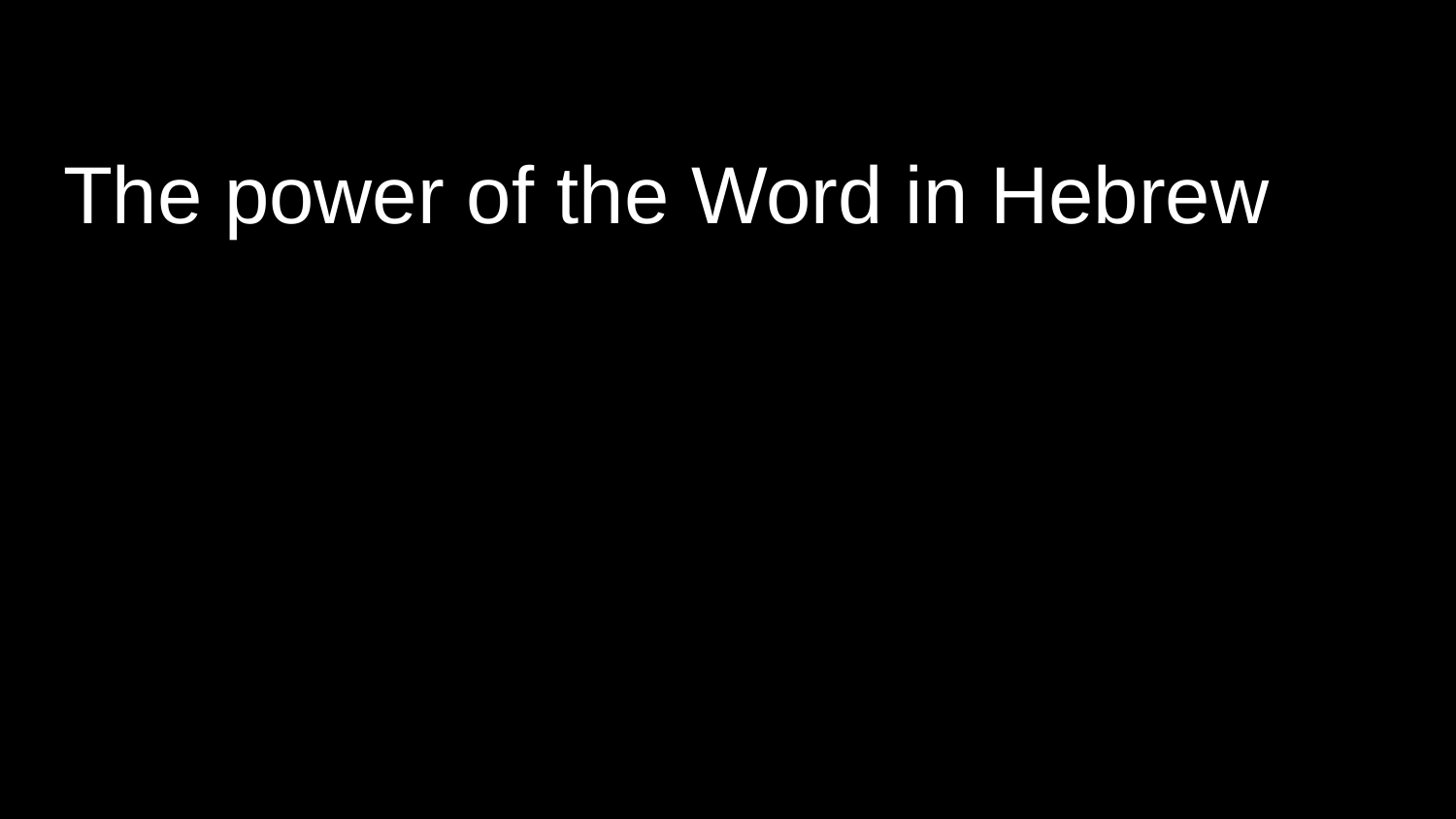

The power of the Word in Hebrew